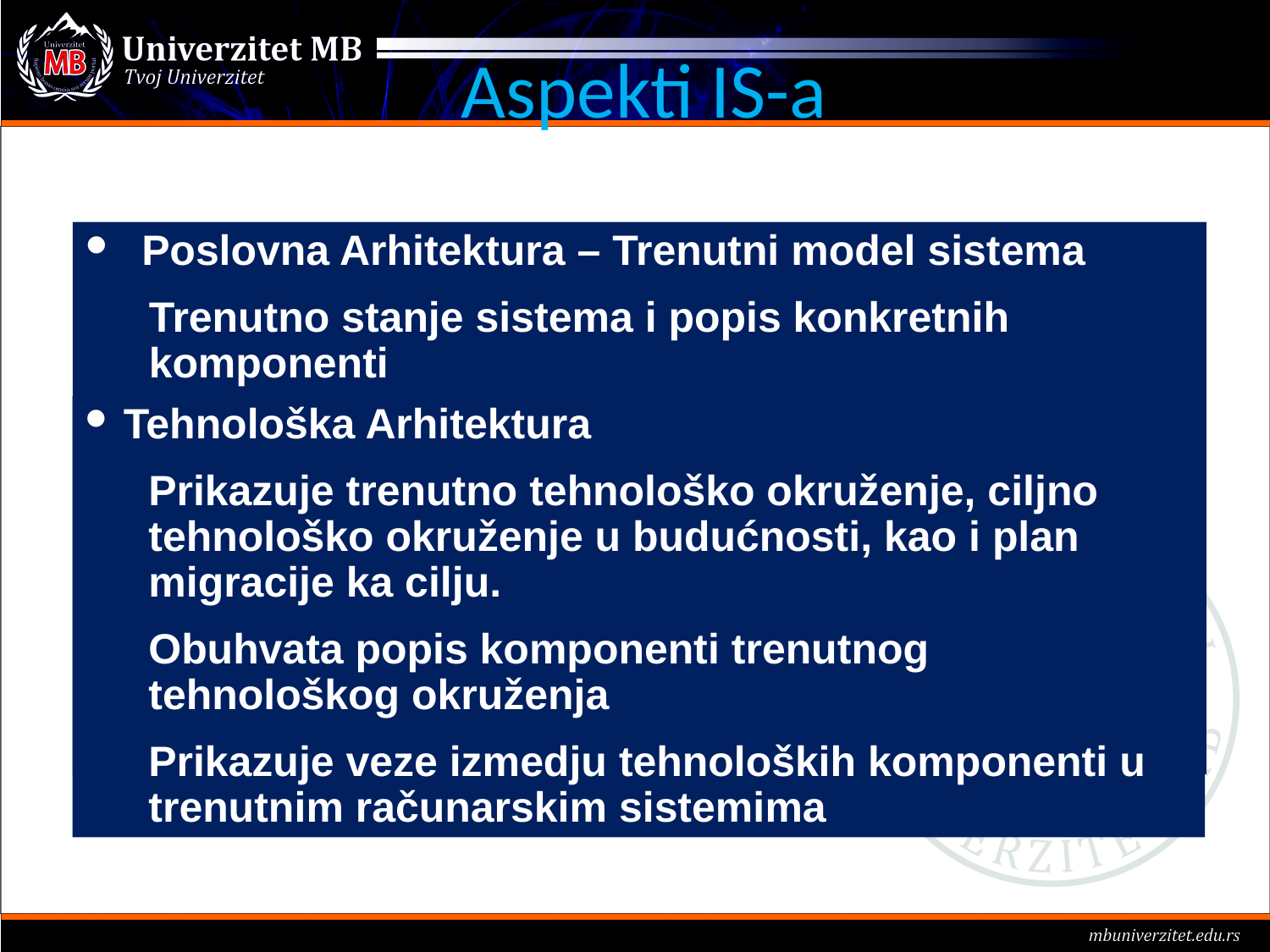

# Aspekti IS-a
 Poslovna Arhitektura – Trenutni model sistema
	Trenutno stanje sistema i popis konkretnih komponenti
 Tehnološka Arhitektura
Prikazuje trenutno tehnološko okruženje, ciljno tehnološko okruženje u budućnosti, kao i plan migracije ka cilju.
Obuhvata popis komponenti trenutnog tehnološkog okruženja
Prikazuje veze izmedju tehnoloških komponenti u trenutnim računarskim sistemima